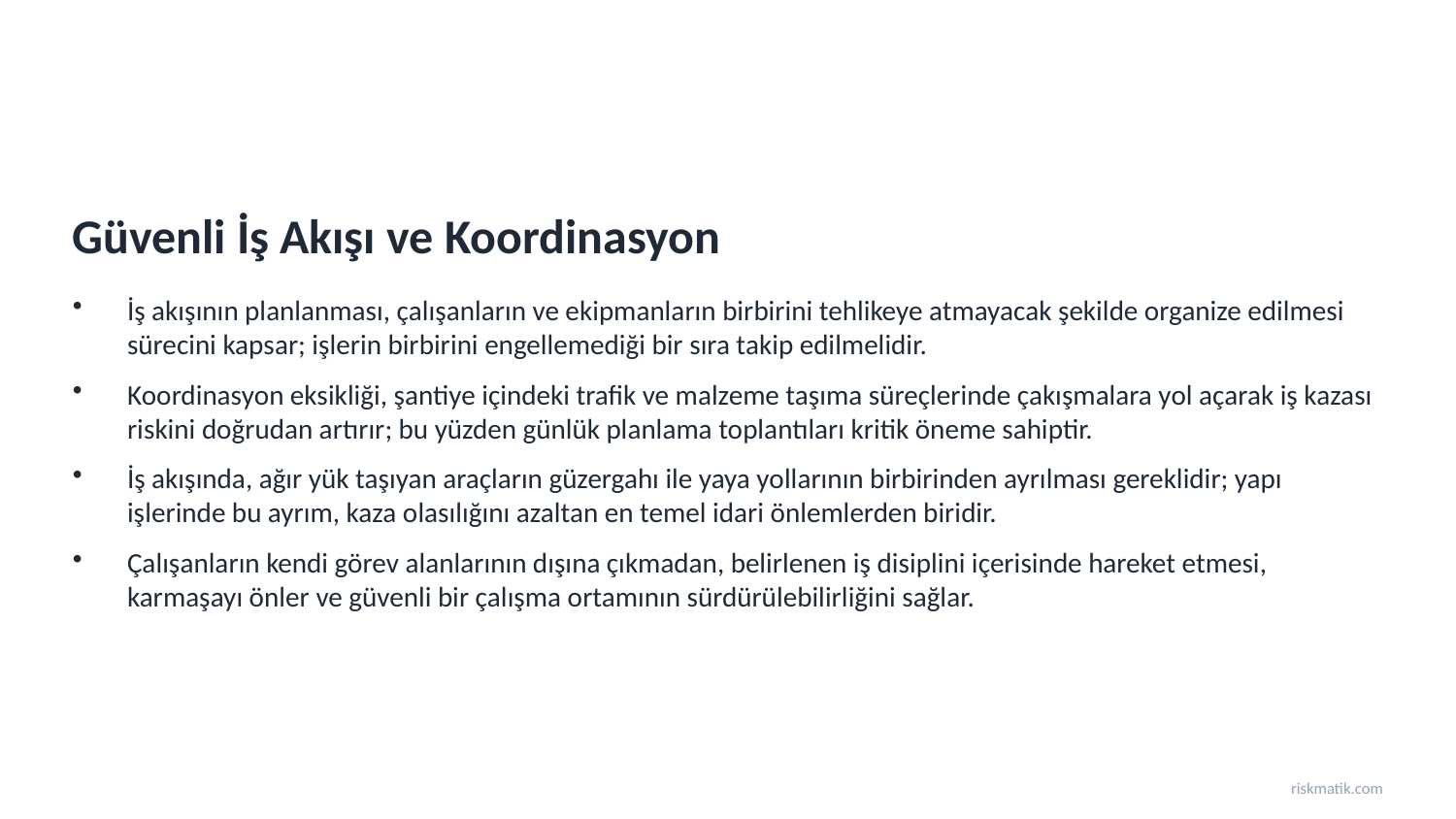

Güvenli İş Akışı ve Koordinasyon
İş akışının planlanması, çalışanların ve ekipmanların birbirini tehlikeye atmayacak şekilde organize edilmesi sürecini kapsar; işlerin birbirini engellemediği bir sıra takip edilmelidir.
Koordinasyon eksikliği, şantiye içindeki trafik ve malzeme taşıma süreçlerinde çakışmalara yol açarak iş kazası riskini doğrudan artırır; bu yüzden günlük planlama toplantıları kritik öneme sahiptir.
İş akışında, ağır yük taşıyan araçların güzergahı ile yaya yollarının birbirinden ayrılması gereklidir; yapı işlerinde bu ayrım, kaza olasılığını azaltan en temel idari önlemlerden biridir.
Çalışanların kendi görev alanlarının dışına çıkmadan, belirlenen iş disiplini içerisinde hareket etmesi, karmaşayı önler ve güvenli bir çalışma ortamının sürdürülebilirliğini sağlar.
riskmatik.com